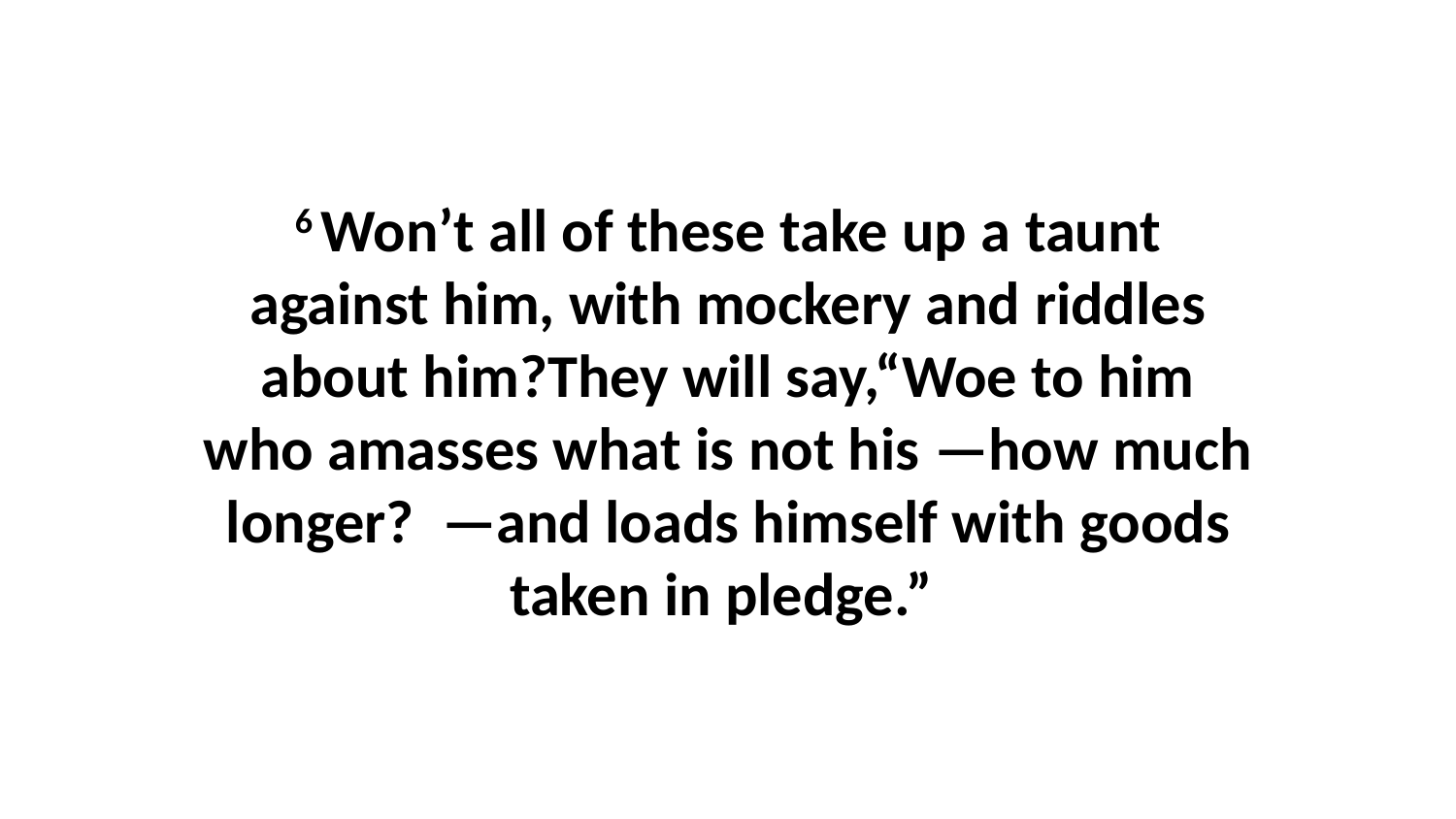

6 Won’t all of these take up a taunt against him, with mockery and riddles about him?They will say,“Woe to him who amasses what is not his —how much longer?  —and loads himself with goods taken in pledge.”